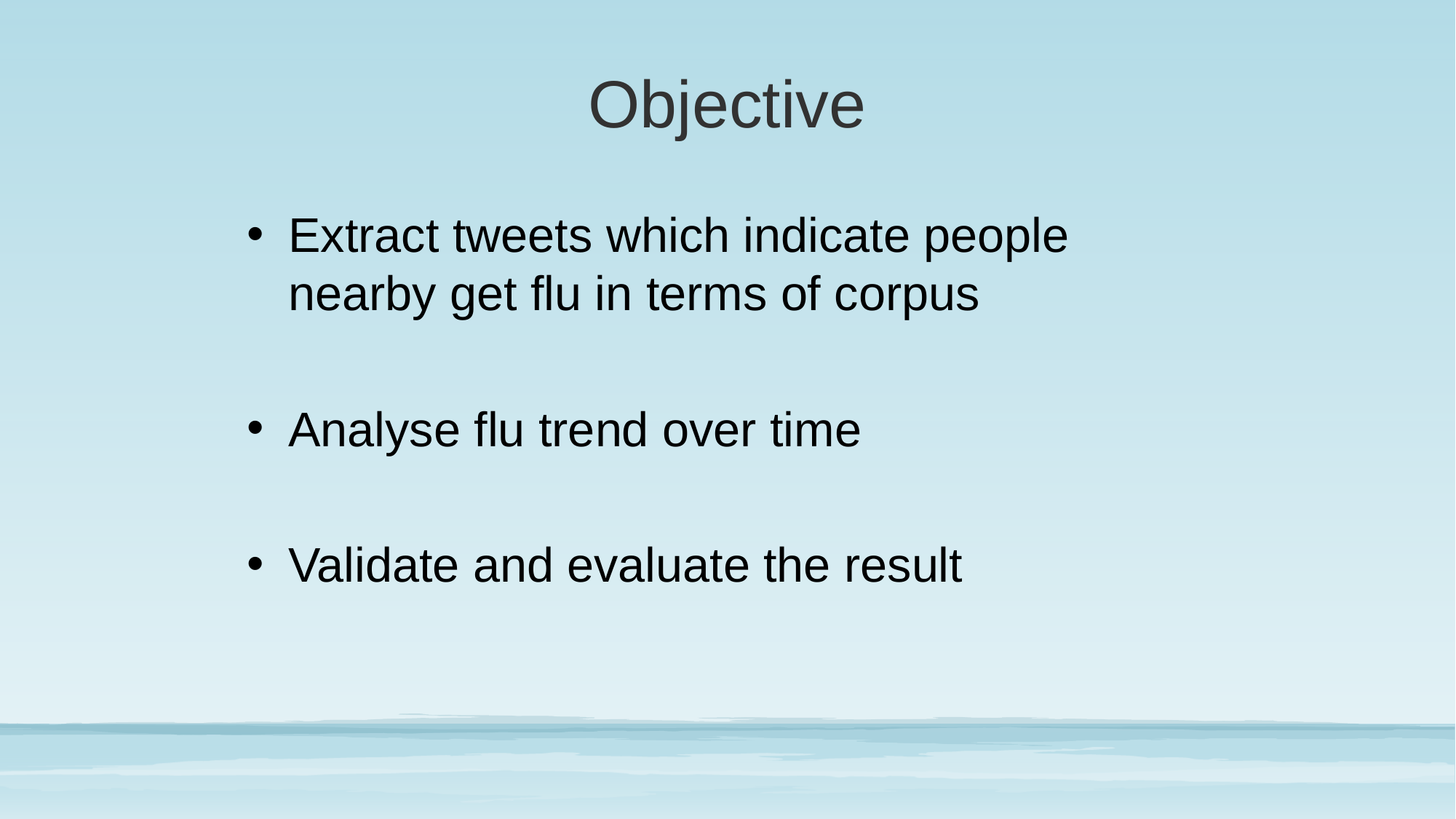

# Objective
Extract tweets which indicate people nearby get flu in terms of corpus

Analyse flu trend over time

Validate and evaluate the result